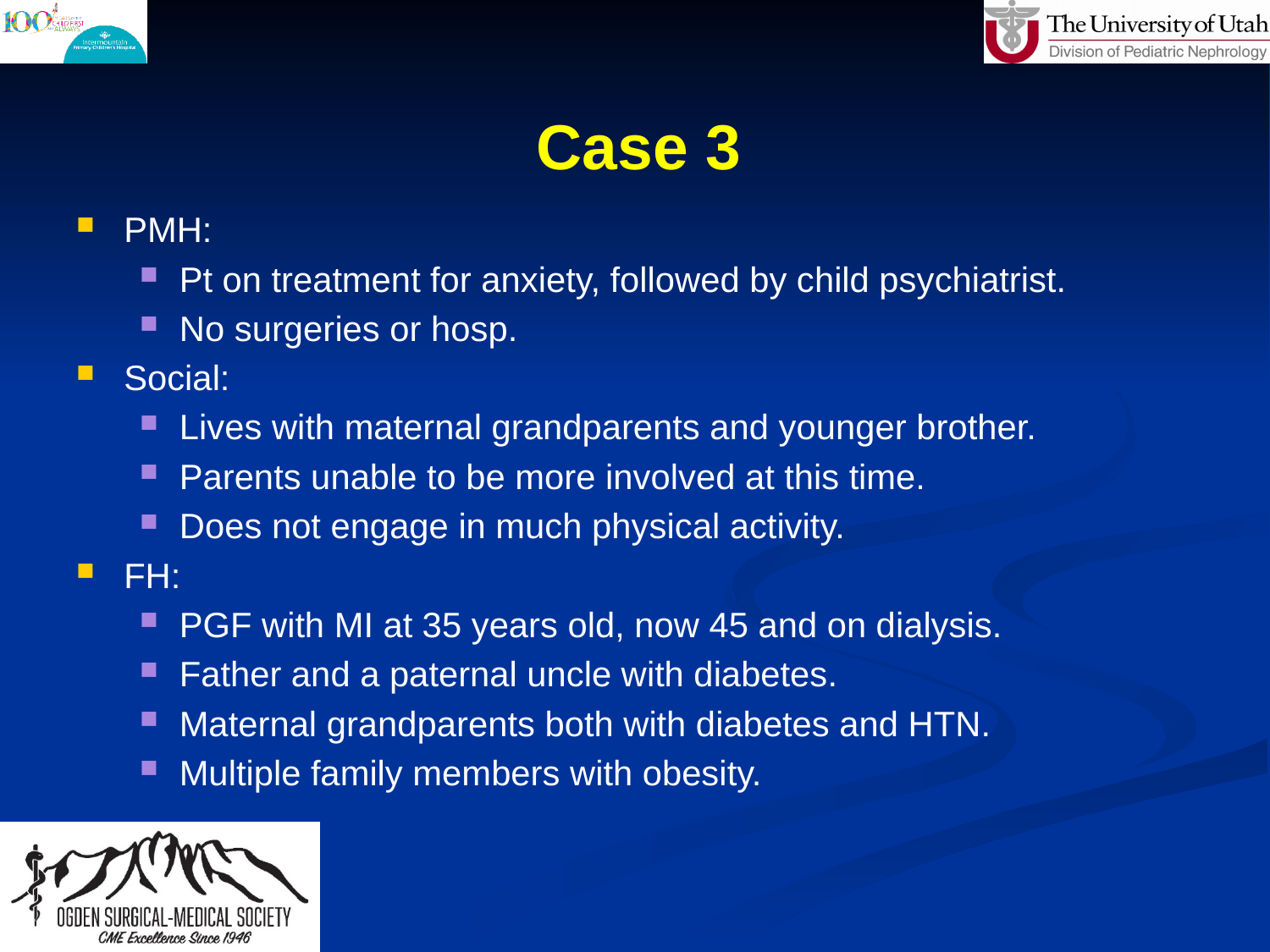

# Case 3
PMH:
Pt on treatment for anxiety, followed by child psychiatrist.
No surgeries or hosp.
Social:
Lives with maternal grandparents and younger brother.
Parents unable to be more involved at this time.
Does not engage in much physical activity.
FH:
PGF with MI at 35 years old, now 45 and on dialysis.
Father and a paternal uncle with diabetes.
Maternal grandparents both with diabetes and HTN.
Multiple family members with obesity.